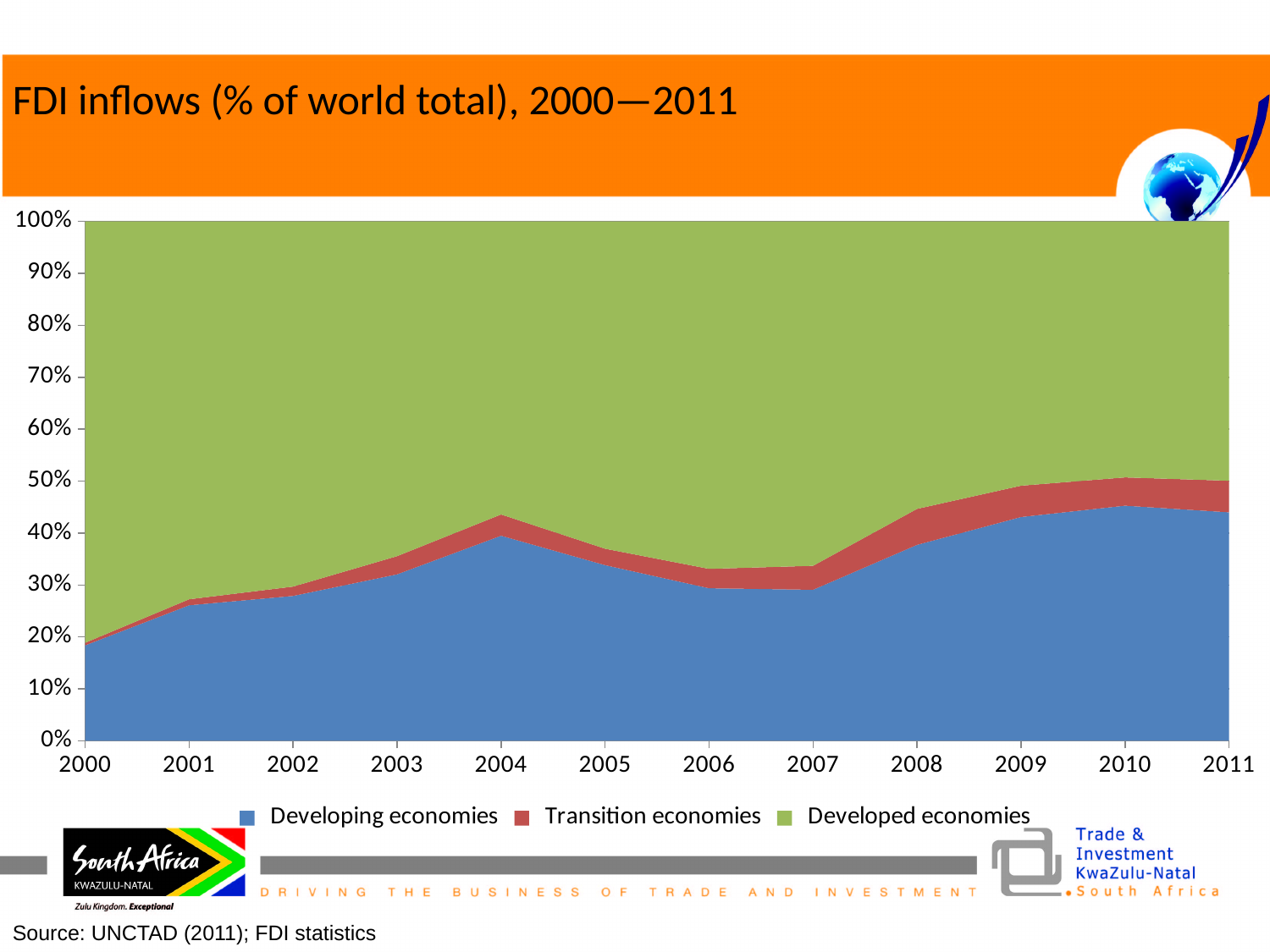

FDI inflows (% of world total), 2000—2011

### Chart

| Category |   Developing economies |   Transition economies |   Developed economies |
|---|---|---|---|
| 2000 | 0.18366631364493521 | 0.005006940926661812 | 0.811326745428403 |
| 2001 | 0.2609889481584973 | 0.011514430970972999 | 0.7274966208705298 |
| 2002 | 0.2789651522640277 | 0.01797193209730748 | 0.7030629156386645 |
| 2003 | 0.32051889458917937 | 0.034962678724839706 | 0.6445184266859821 |
| 2004 | 0.39483967216846066 | 0.040993630130846274 | 0.5641666977006935 |
| 2005 | 0.3381936599865048 | 0.031667176828704645 | 0.6301391631847911 |
| 2006 | 0.29377490769798553 | 0.037292438883704954 | 0.6689326534183108 |
| 2007 | 0.29074040848870425 | 0.046216430985813205 | 0.663043160525483 |
| 2008 | 0.3772729875492082 | 0.06936878743971964 | 0.5533582250110727 |
| 2009 | 0.4308562756586932 | 0.0604354700511539 | 0.5087082542901534 |
| 2010 | 0.4527409475071722 | 0.05443126308443831 | 0.49282778940838984 |
| 2011 | 0.43994431923637833 | 0.06078483362057539 | 0.4992708471430469 |
Source: UNCTAD (2011); FDI statistics